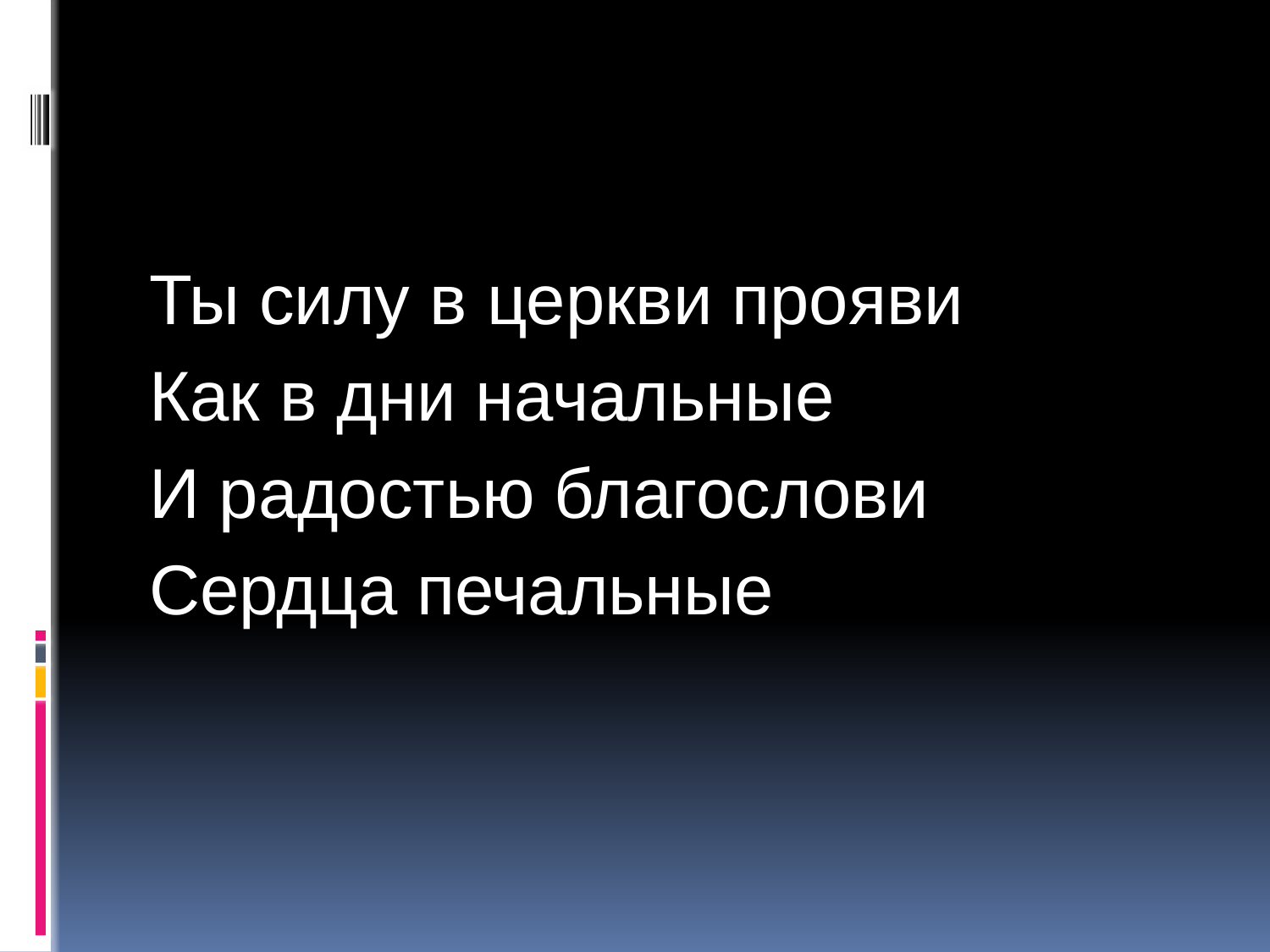

#
Ты силу в церкви прояви
Как в дни начальные
И радостью благослови
Сердца печальные